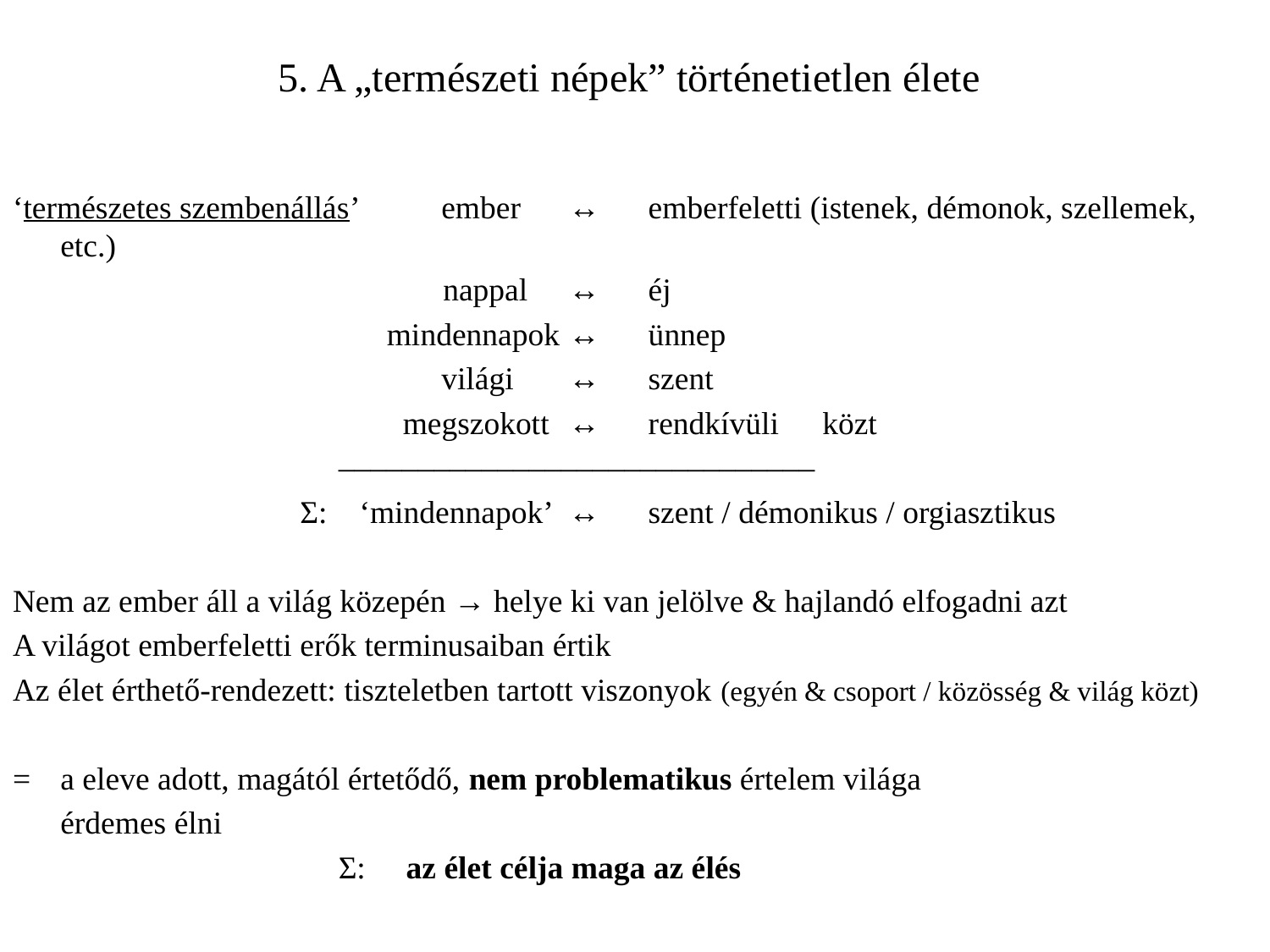

# 5. A „természeti népek” történetietlen élete

‘természetes szembenállás’	ember 	↔      emberfeletti (istenek, démonok, szellemek, etc.)
			                nappal 	↔      éj
			         mindennapok 	↔      ünnep
				világi 	↔      szent
          	      	           megszokott 	↔      rendkívüli	közt
			   ‒‒‒‒‒‒‒‒‒‒‒‒‒‒‒‒‒‒‒‒‒‒‒‒‒‒‒‒‒‒
 		              Ʃ:    ‘mindennapok’ 	↔      szent / démonikus / orgiasztikus

Nem az ember áll a világ közepén → helye ki van jelölve & hajlandó elfogadni azt
A világot emberfeletti erők terminusaiban értik
Az élet érthető-rendezett: tiszteletben tartott viszonyok (egyén & csoport / közösség & világ közt)

= 	a eleve adott, magától értetődő, nem problematikus értelem világa
	érdemes élni
         		   Ʃ:     az élet célja maga az élés